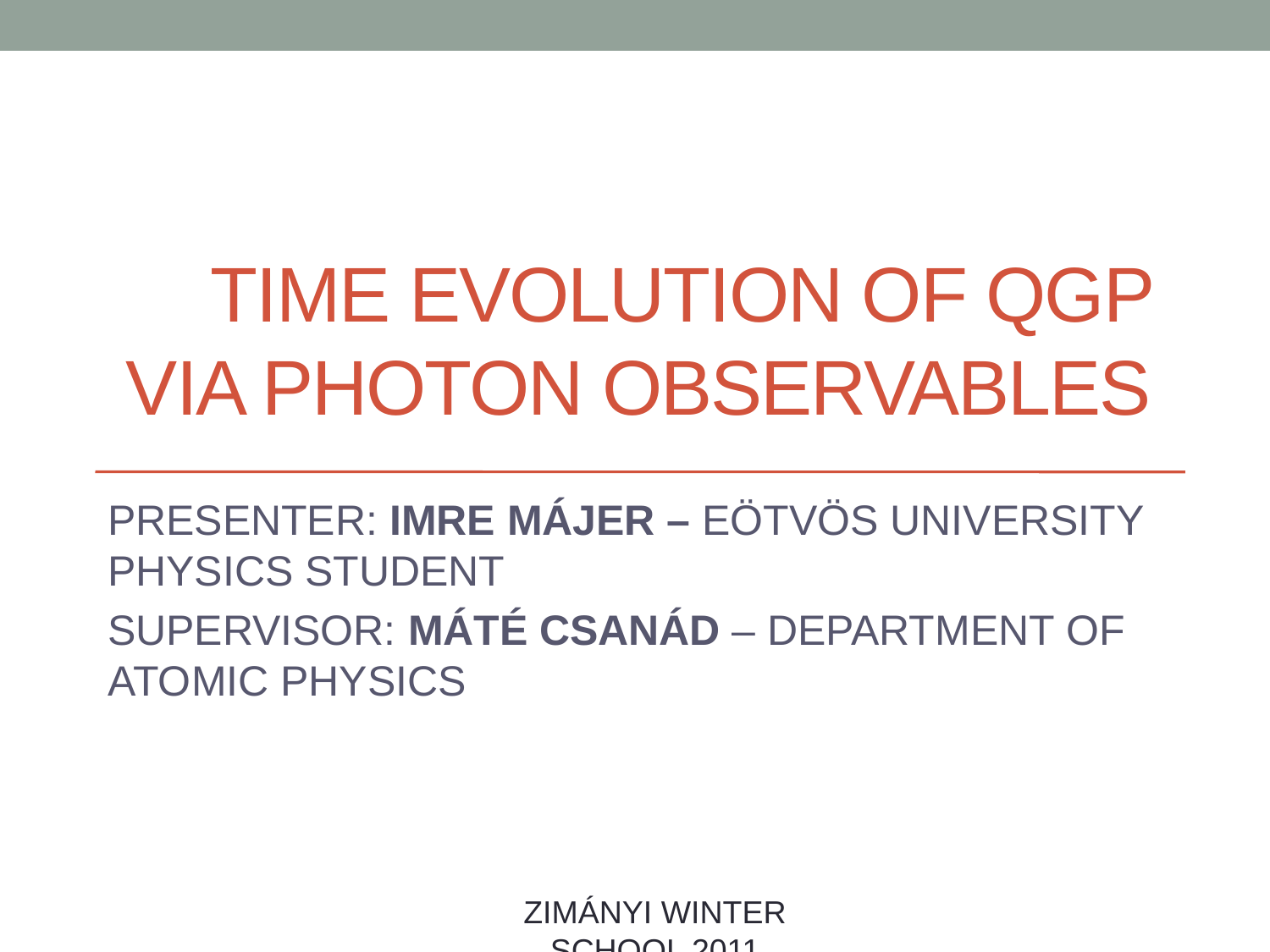

# Time evolution of QGP via photon observables
Presenter: Imre Májer – Eötvös University Physics student
Supervisor: Máté Csanád – Department of Atomic Physics

Zimányi Winter School 2011